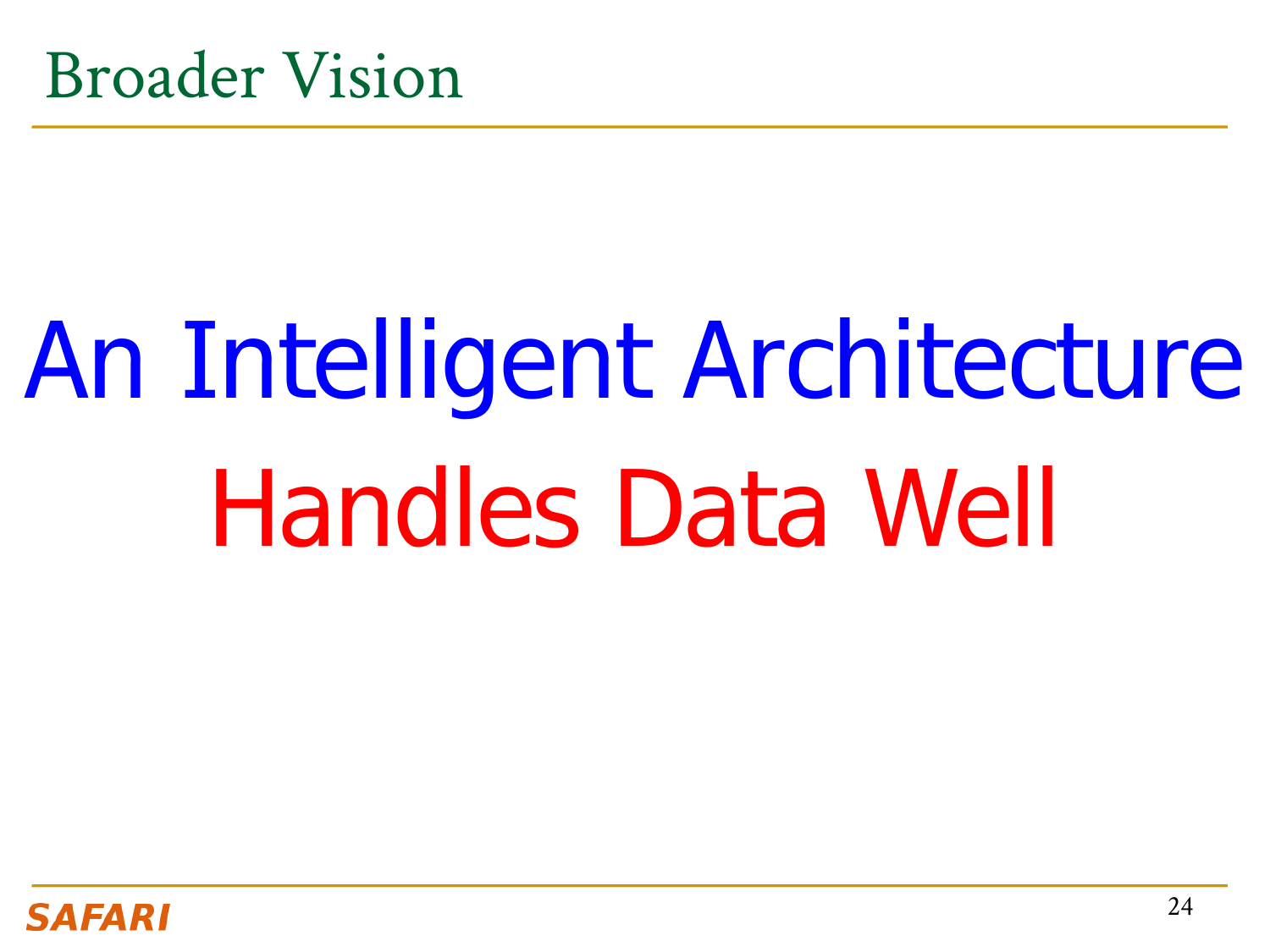

# Broader Vision
An Intelligent Architecture
Handles Data Well
24